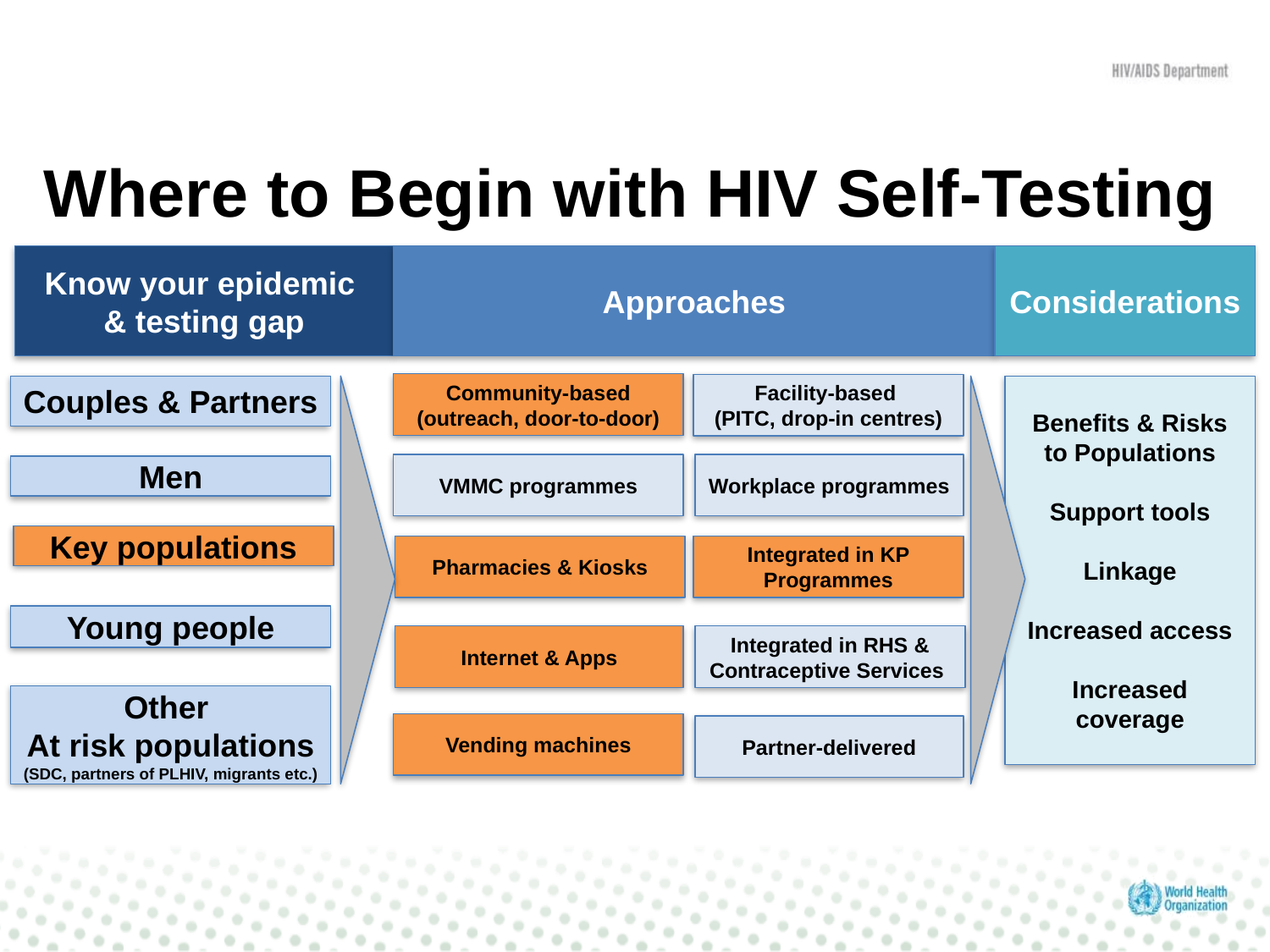

# Where to Begin with HIV Self-Testing
Know your epidemic
& testing gap
Approaches
Considerations
Community-based
(outreach, door-to-door)
Facility-based
(PITC, drop-in centres)
Couples & Partners
Benefits & Risks to Populations

Support tools

Linkage

Increased access

Increased coverage
VMMC programmes
Workplace programmes
Men
Key populations
Pharmacies & Kiosks
Integrated in KP Programmes

Young people
Internet & Apps
Integrated in RHS & Contraceptive Services
Other
At risk populations
(SDC, partners of PLHIV, migrants etc.)
Vending machines
Partner-delivered